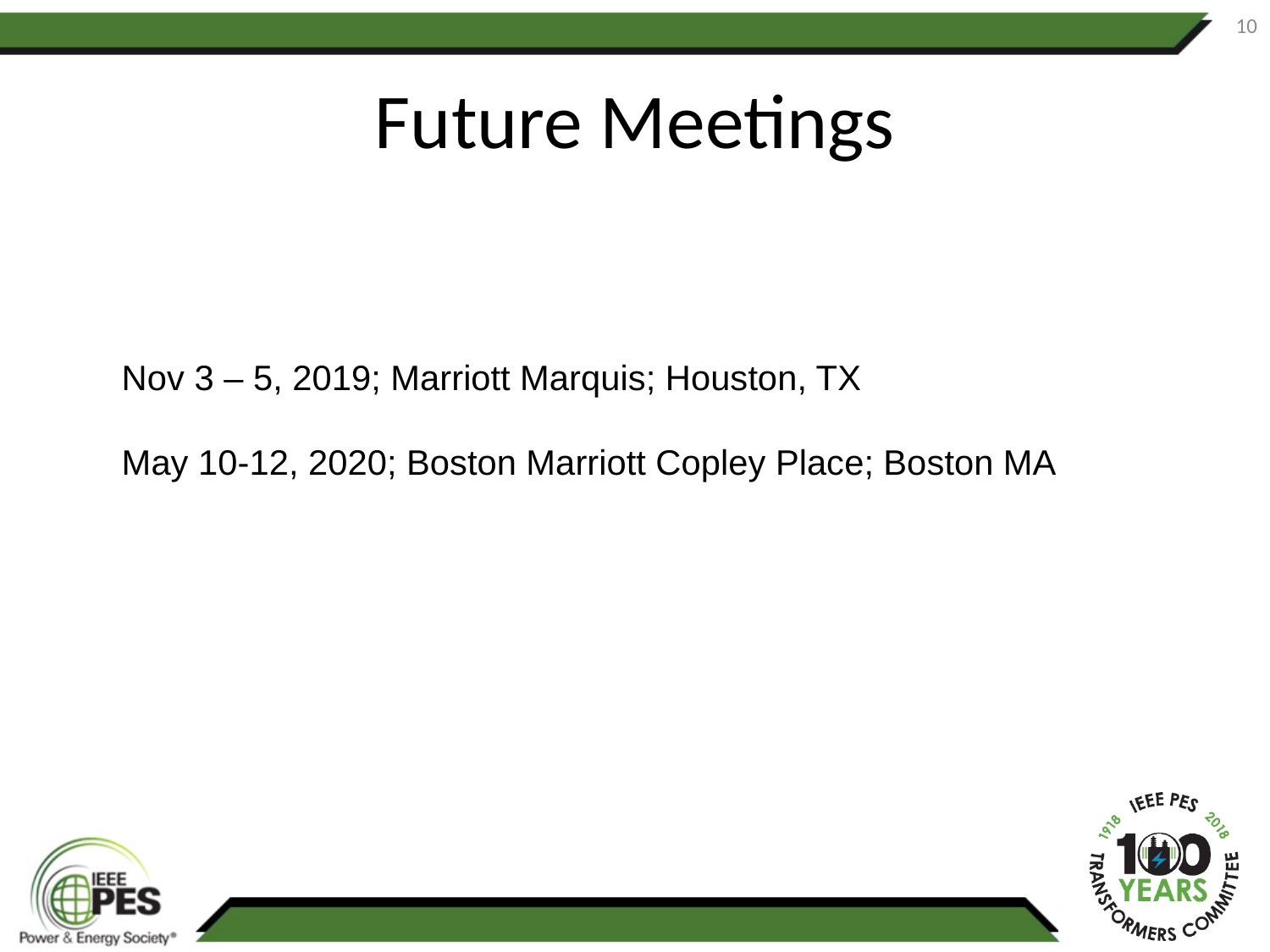

10
# Future Meetings

Nov 3 – 5, 2019; Marriott Marquis; Houston, TX

May 10-12, 2020; Boston Marriott Copley Place; Boston MA